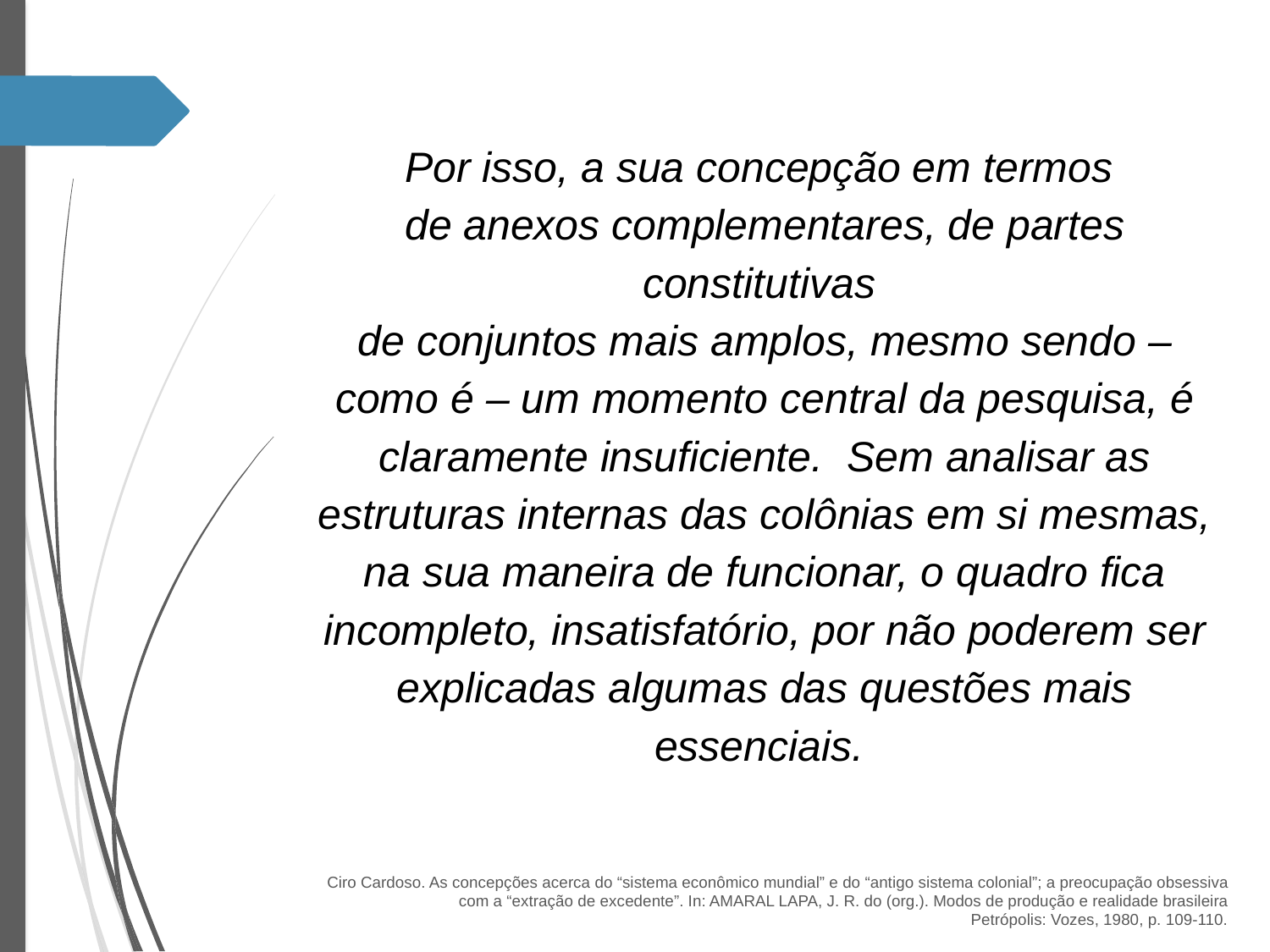

Por isso, a sua concepção em termos
de anexos complementares, de partes constitutivas
de conjuntos mais amplos, mesmo sendo – como é – um momento central da pesquisa, é claramente insuficiente.  Sem analisar as estruturas internas das colônias em si mesmas, na sua maneira de funcionar, o quadro fica incompleto, insatisfatório, por não poderem ser explicadas algumas das questões mais essenciais.
Ciro Cardoso. As concepções acerca do “sistema econômico mundial” e do “antigo sistema colonial”; a preocupação obsessiva com a “extração de excedente”. In: AMARAL LAPA, J. R. do (org.). Modos de produção e realidade brasileira
Petrópolis: Vozes, 1980, p. 109-110.